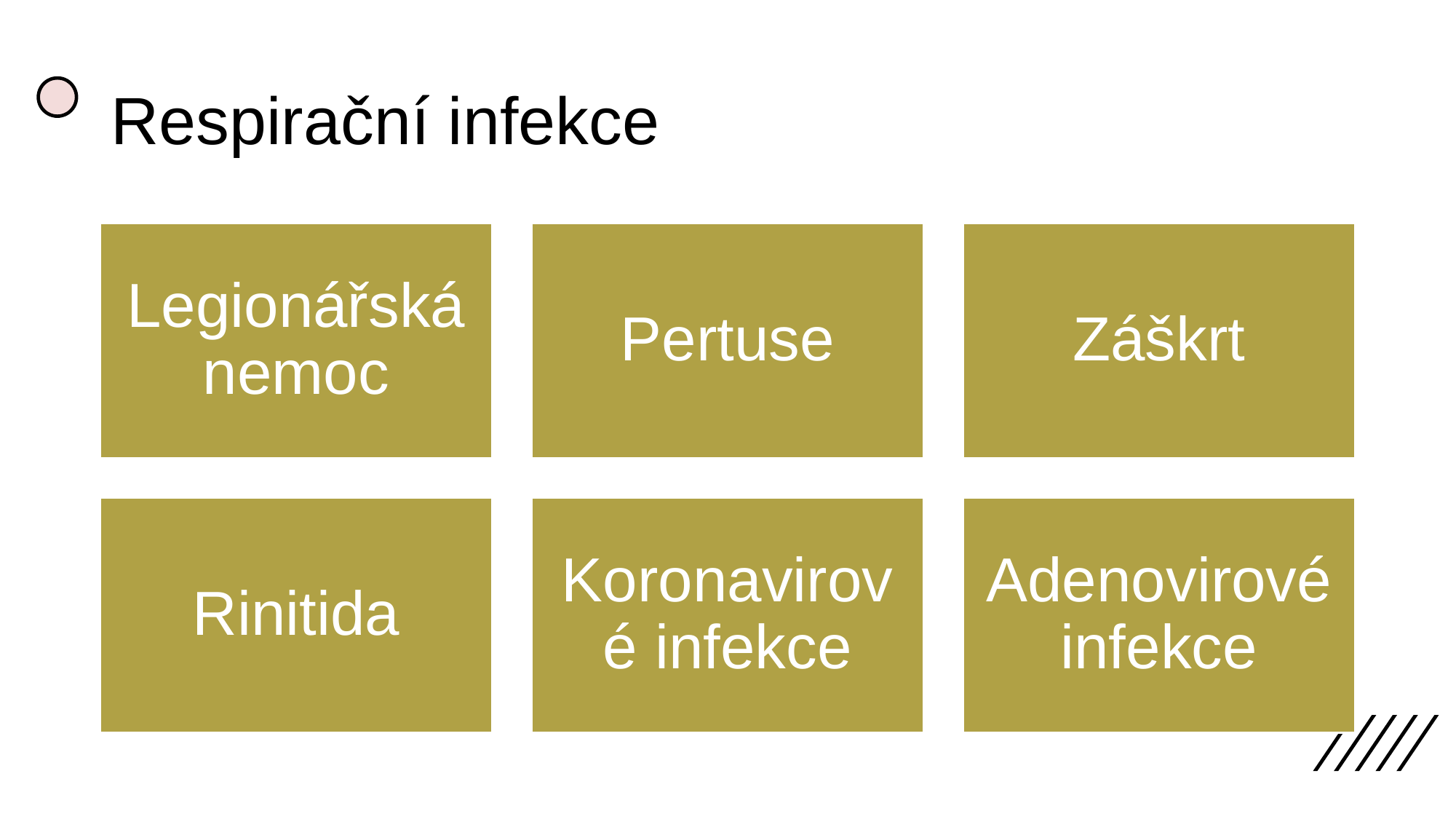

# Respirační infekce
Legionářská nemoc
Pertuse
Záškrt
Rinitida
Koronavirové infekce
Adenovirové infekce